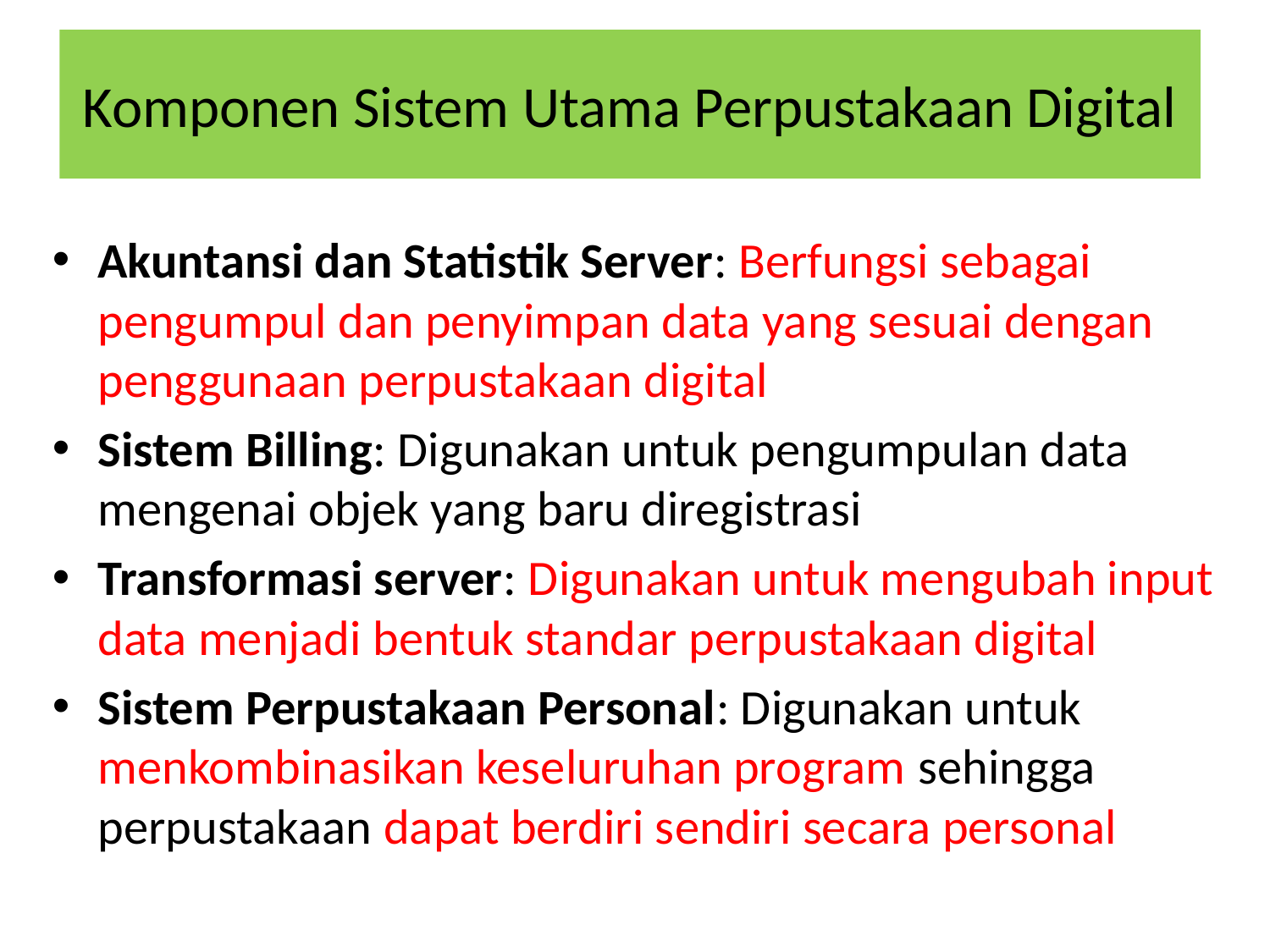

# Komponen Sistem Utama Perpustakaan Digital
Akuntansi dan Statistik Server: Berfungsi sebagai pengumpul dan penyimpan data yang sesuai dengan penggunaan perpustakaan digital
Sistem Billing: Digunakan untuk pengumpulan data mengenai objek yang baru diregistrasi
Transformasi server: Digunakan untuk mengubah input data menjadi bentuk standar perpustakaan digital
Sistem Perpustakaan Personal: Digunakan untuk menkombinasikan keseluruhan program sehingga perpustakaan dapat berdiri sendiri secara personal